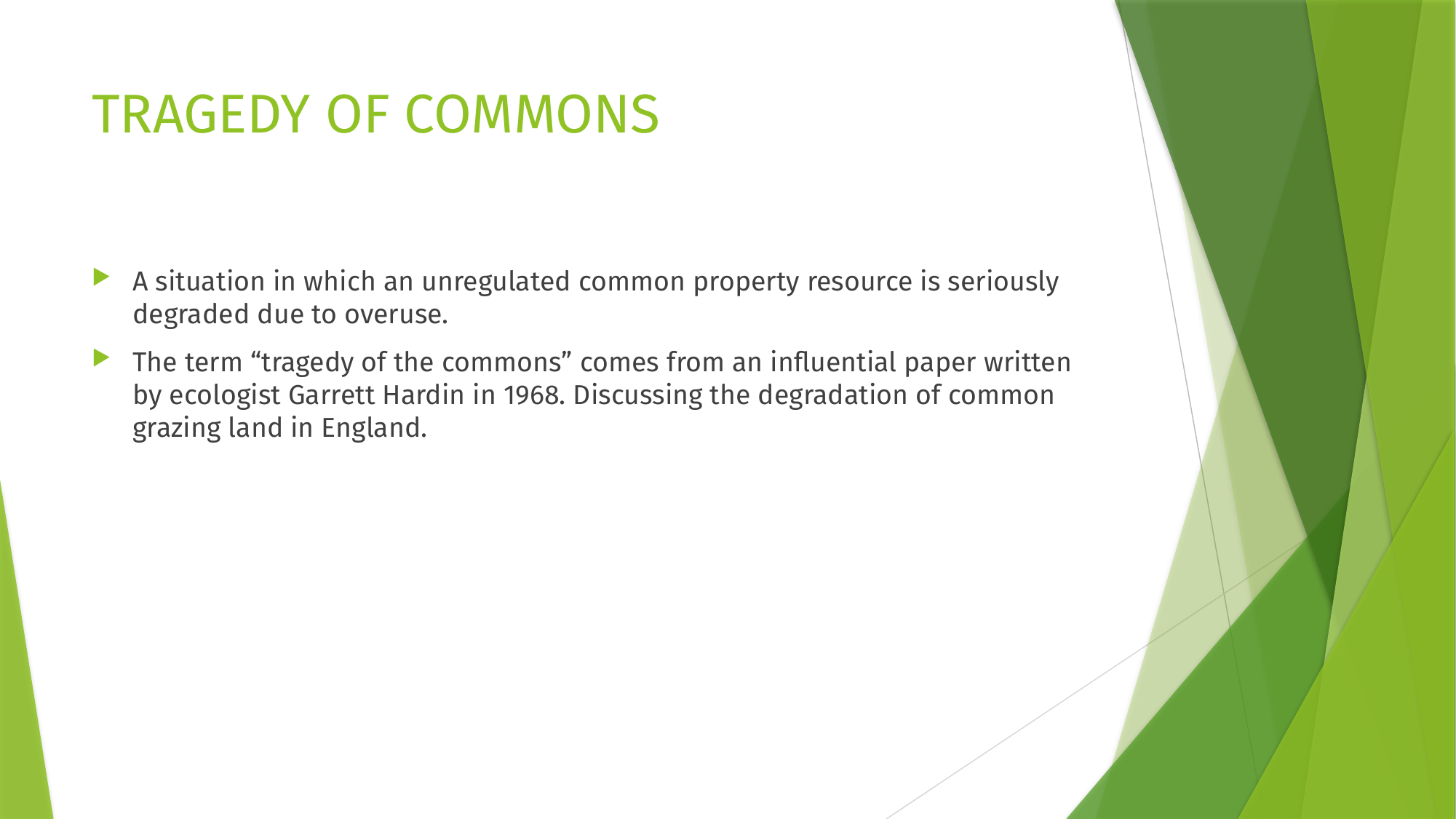

# TRAGEDY OF COMMONS
A situation in which an unregulated common property resource is seriously degraded due to overuse.
The term “tragedy of the commons” comes from an influential paper written by ecologist Garrett Hardin in 1968. Discussing the degradation of common grazing land in England.